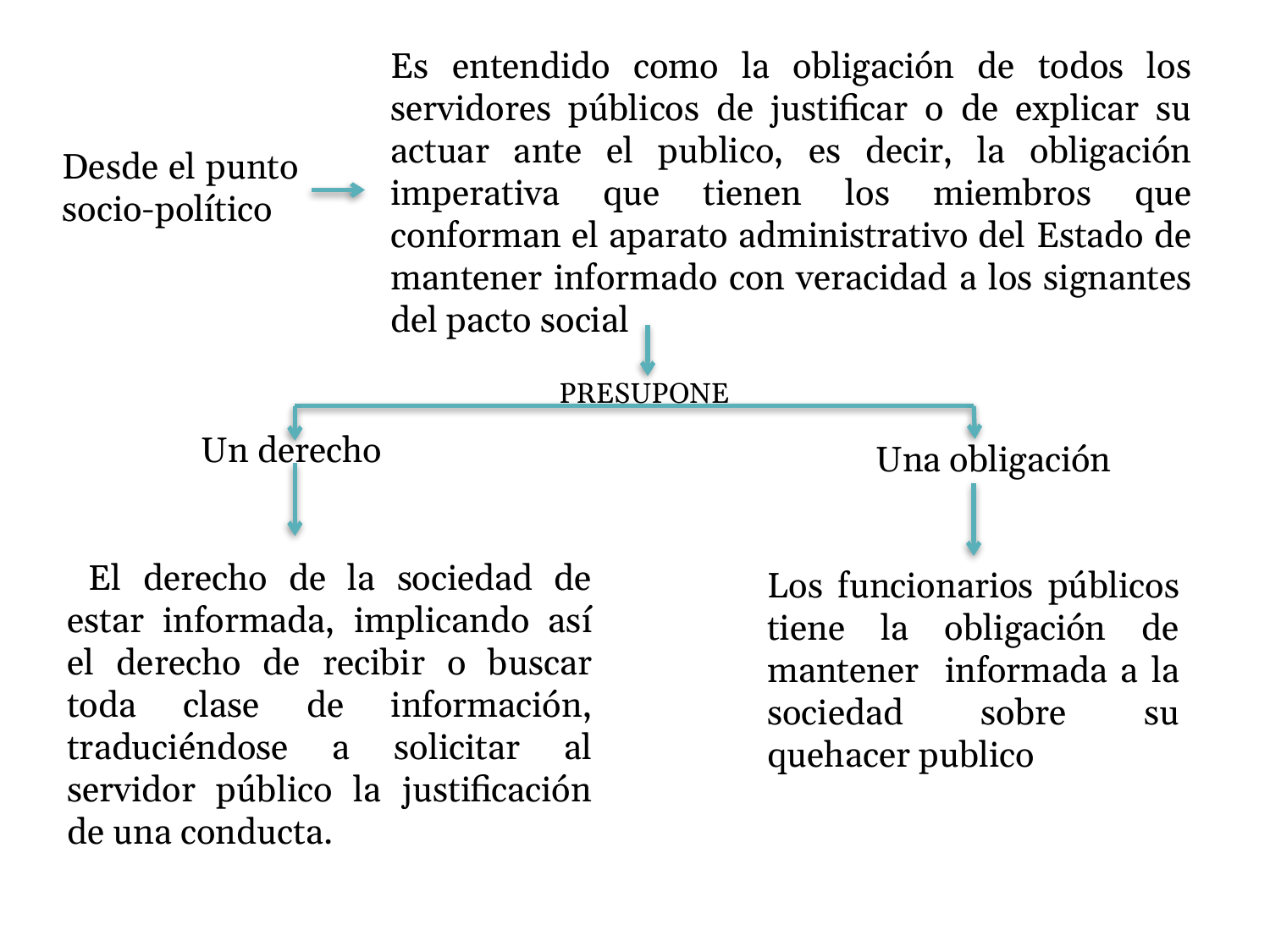

Es entendido como la obligación de todos los servidores públicos de justificar o de explicar su actuar ante el publico, es decir, la obligación imperativa que tienen los miembros que conforman el aparato administrativo del Estado de mantener informado con veracidad a los signantes del pacto social
Desde el punto socio-político
PRESUPONE
Un derecho
 Una obligación
 El derecho de la sociedad de estar informada, implicando así el derecho de recibir o buscar toda clase de información, traduciéndose a solicitar al servidor público la justificación de una conducta.

Los funcionarios públicos tiene la obligación de mantener  informada a la sociedad sobre su quehacer publico